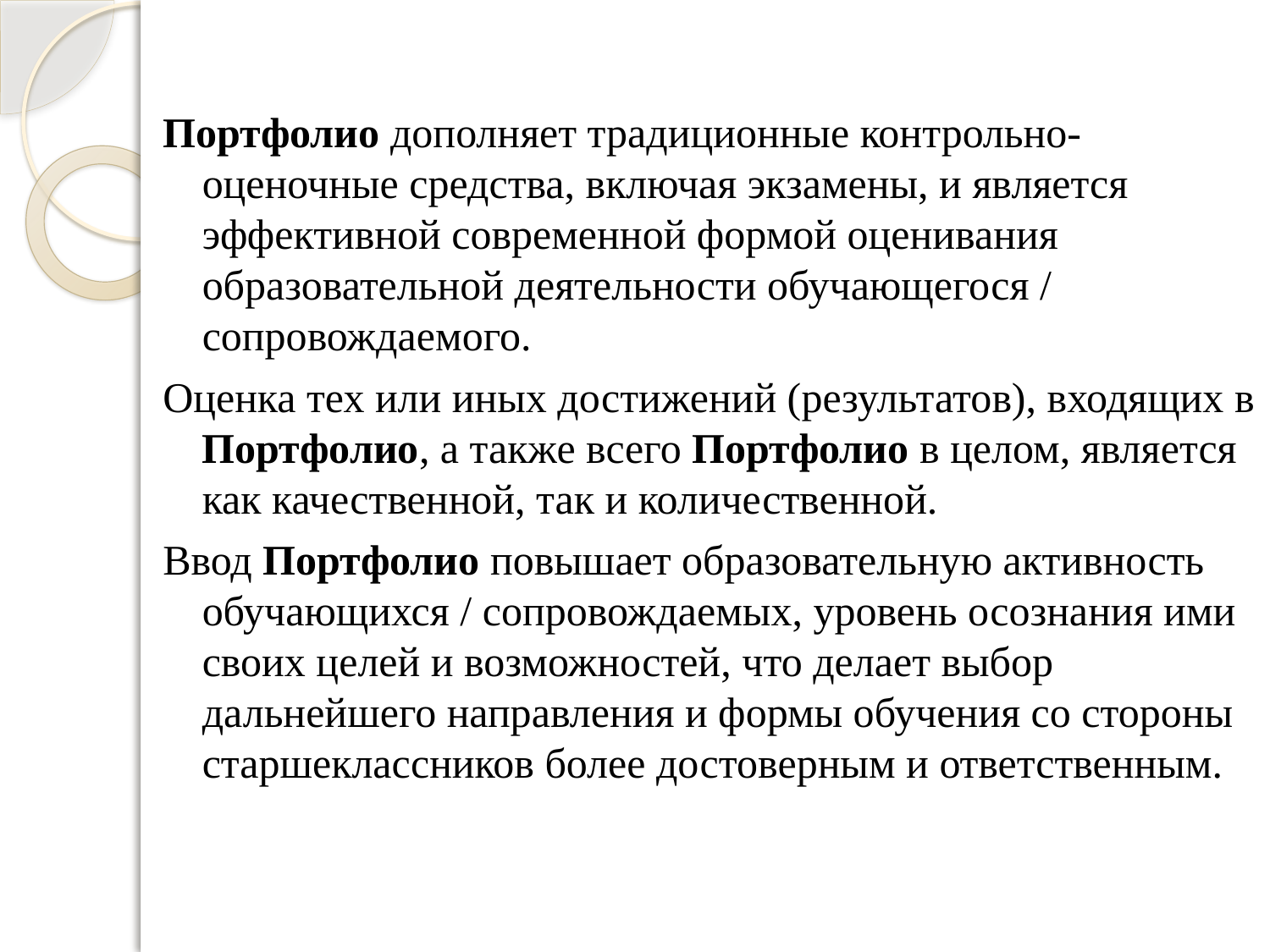

Портфолио дополняет традиционные контрольно-оценочные средства, включая экзамены, и является эффективной современной формой оценивания образовательной деятельности обучающегося / сопровождаемого.
Оценка тех или иных достижений (результатов), входящих в Портфолио, а также всего Портфолио в целом, является как качественной, так и количественной.
Ввод Портфолио повышает образовательную активность обучающихся / сопровождаемых, уровень осознания ими своих целей и возможностей, что делает выбор дальнейшего направления и формы обучения со стороны старшеклассников более достоверным и ответственным.